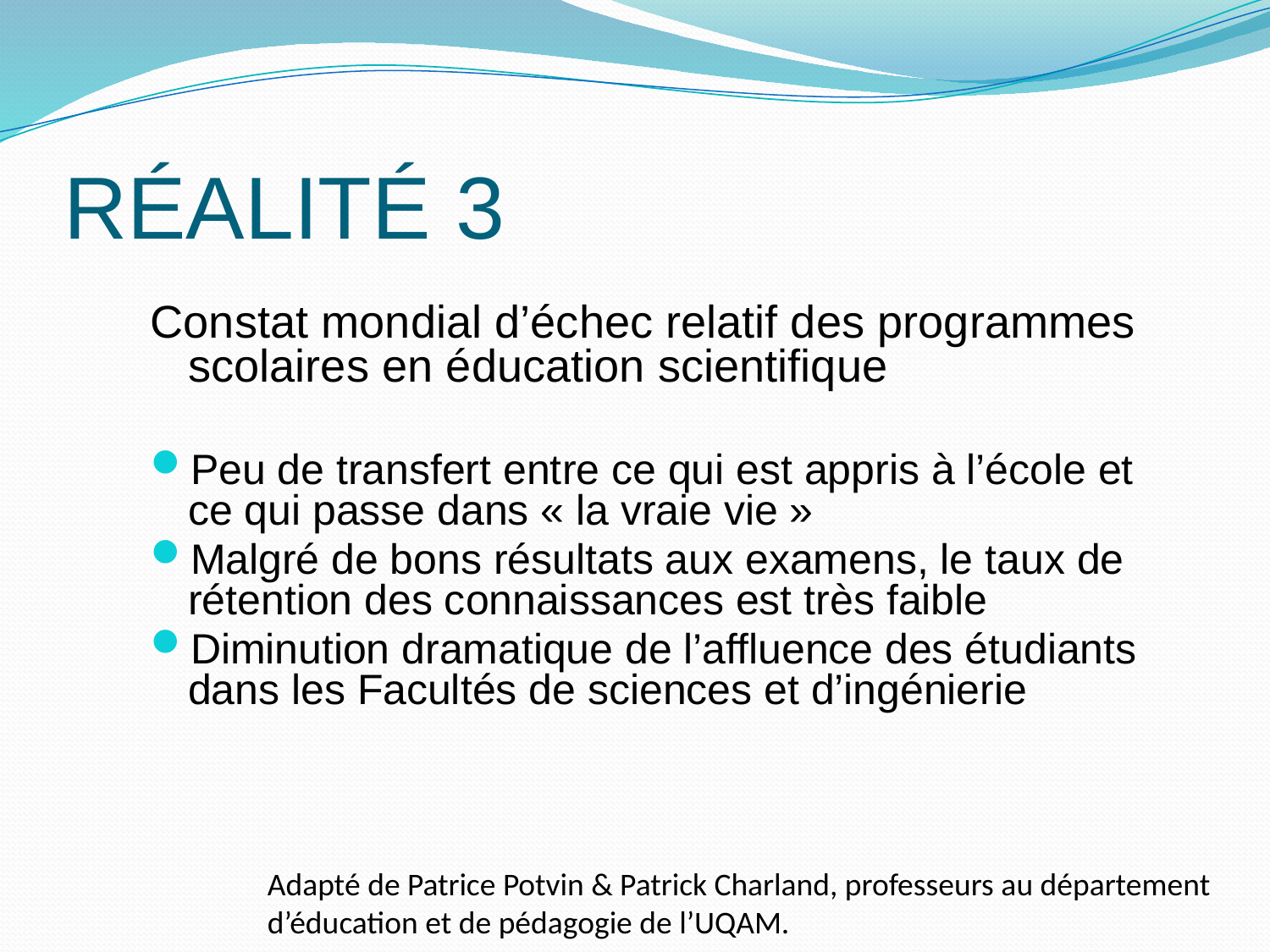

# RÉALITÉ 3
Constat mondial d’échec relatif des programmes scolaires en éducation scientifique

Peu de transfert entre ce qui est appris à l’école et ce qui passe dans « la vraie vie »
Malgré de bons résultats aux examens, le taux de rétention des connaissances est très faible
Diminution dramatique de l’affluence des étudiants dans les Facultés de sciences et d’ingénierie

Adapté de Patrice Potvin & Patrick Charland, professeurs au département d’éducation et de pédagogie de l’UQAM.